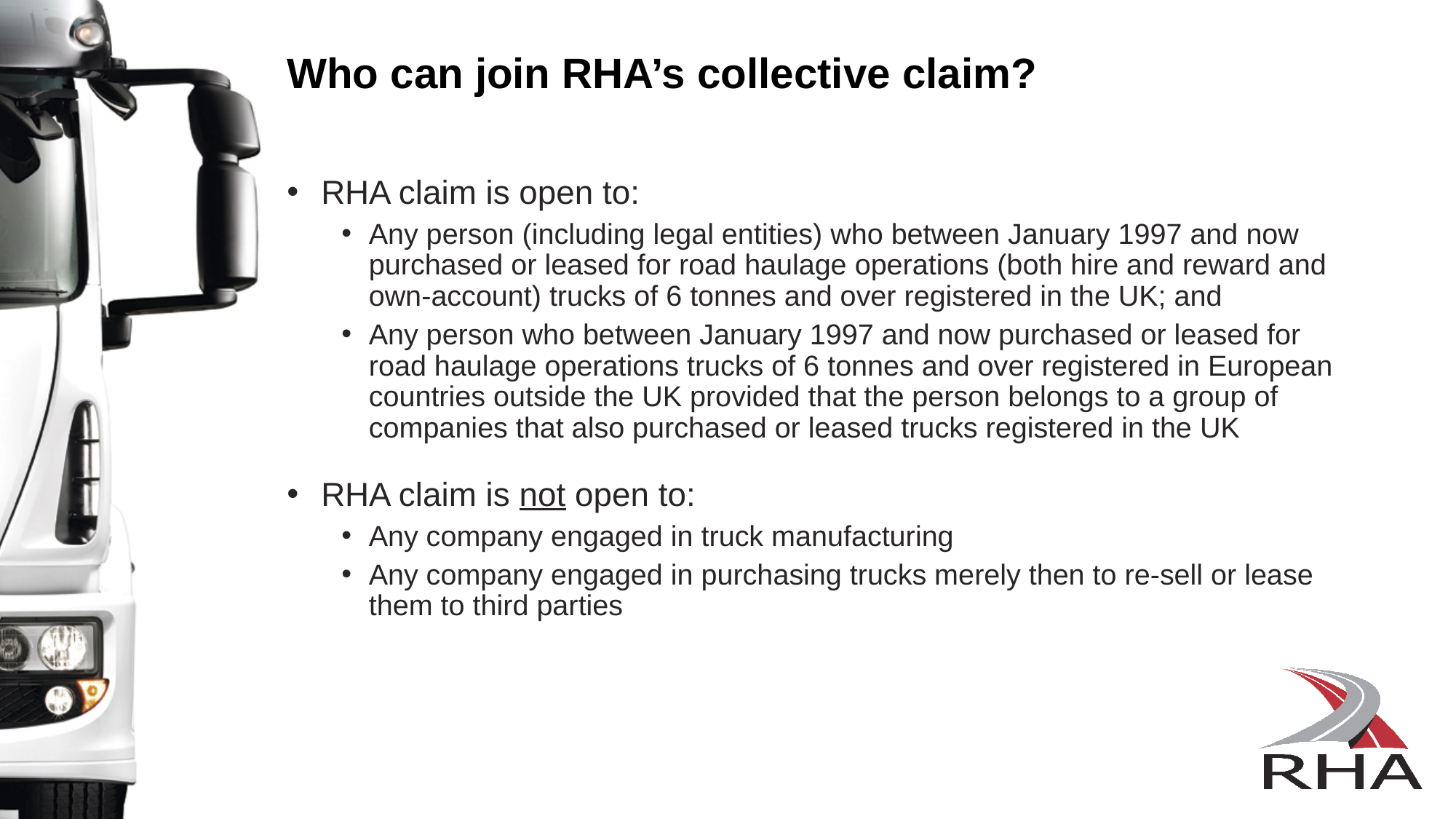

Who can join RHA’s collective claim?
RHA claim is open to:
Any person (including legal entities) who between January 1997 and now purchased or leased for road haulage operations (both hire and reward and own-account) trucks of 6 tonnes and over registered in the UK; and
Any person who between January 1997 and now purchased or leased for road haulage operations trucks of 6 tonnes and over registered in European countries outside the UK provided that the person belongs to a group of companies that also purchased or leased trucks registered in the UK
RHA claim is not open to:
Any company engaged in truck manufacturing
Any company engaged in purchasing trucks merely then to re-sell or lease them to third parties